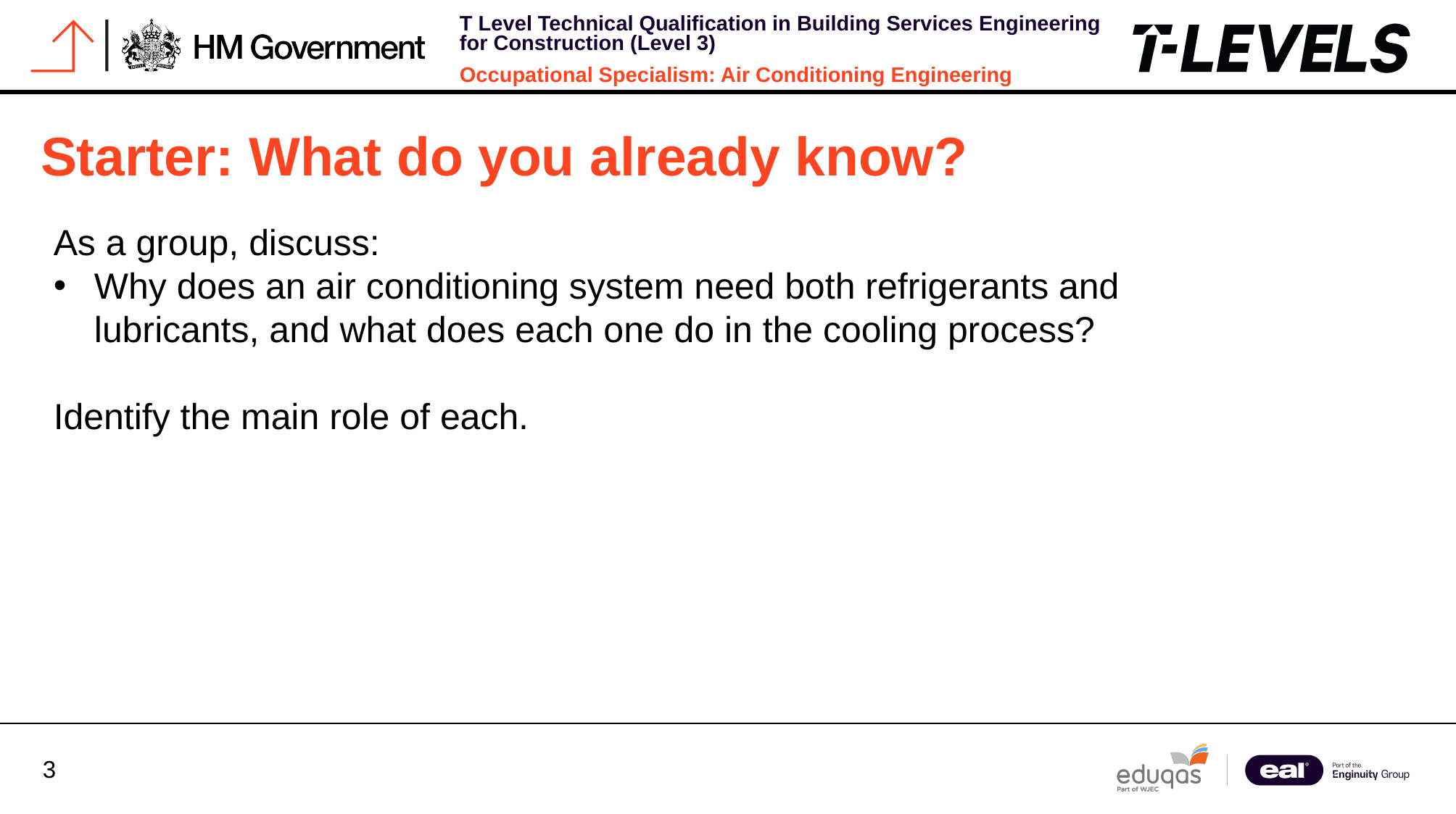

Starter: What do you already know?

As a group, discuss:
Why does an air conditioning system need both refrigerants and lubricants, and what does each one do in the cooling process?

Identify the main role of each.